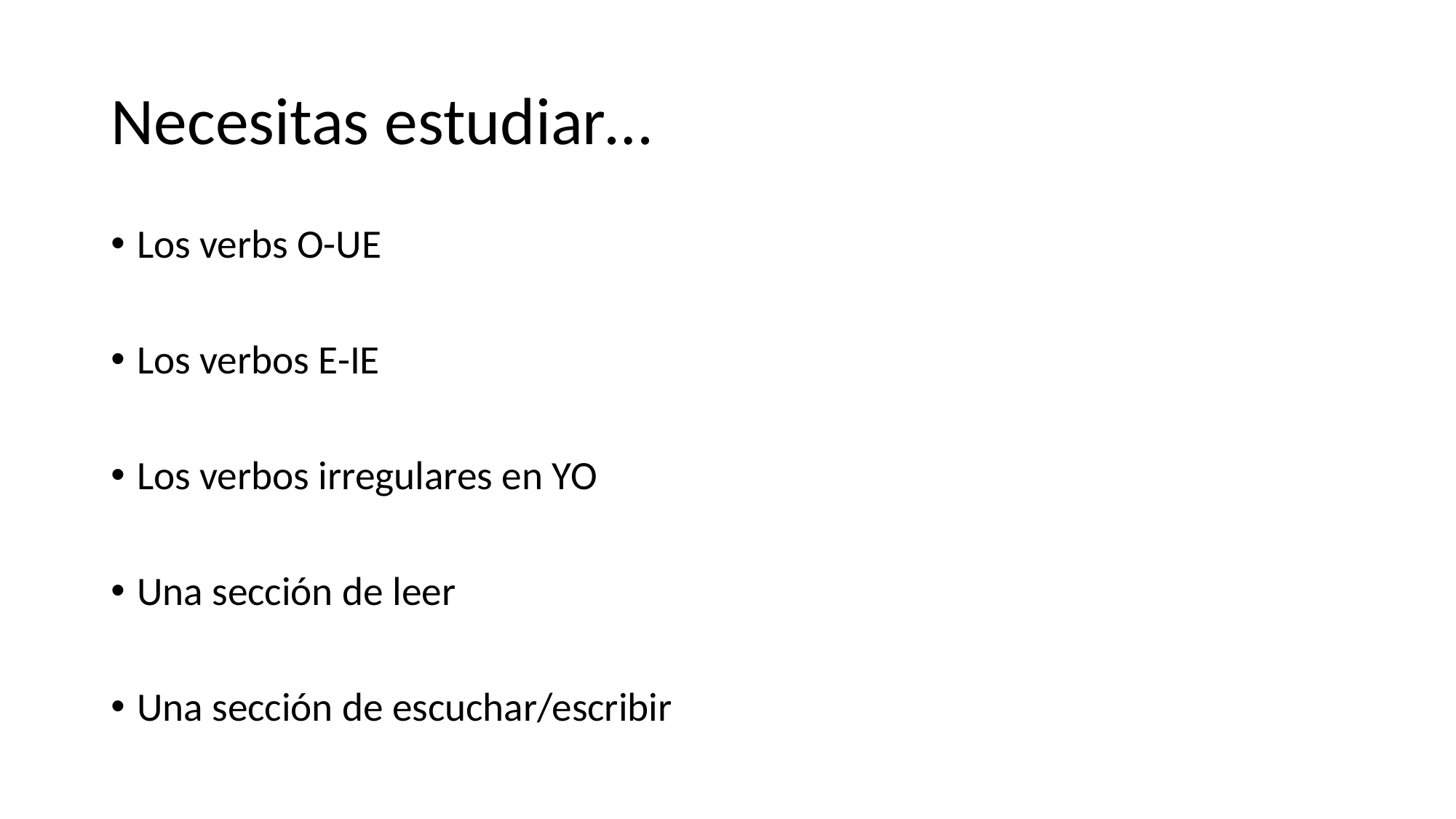

# Necesitas estudiar…
Los verbs O-UE

Los verbos E-IE

Los verbos irregulares en YO

Una sección de leer

Una sección de escuchar/escribir